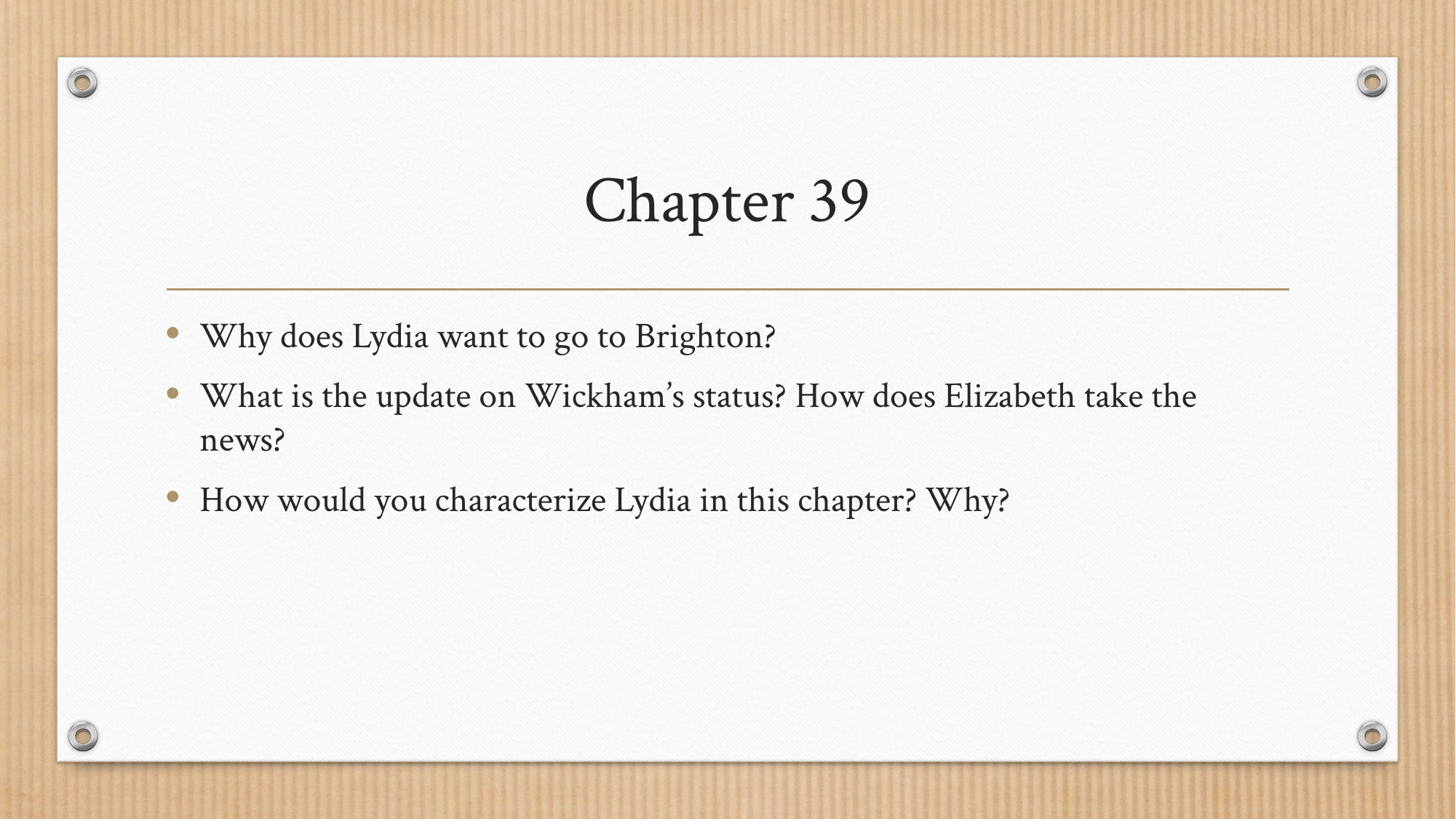

# Chapter 39
Why does Lydia want to go to Brighton?
What is the update on Wickham’s status? How does Elizabeth take the news?
How would you characterize Lydia in this chapter? Why?